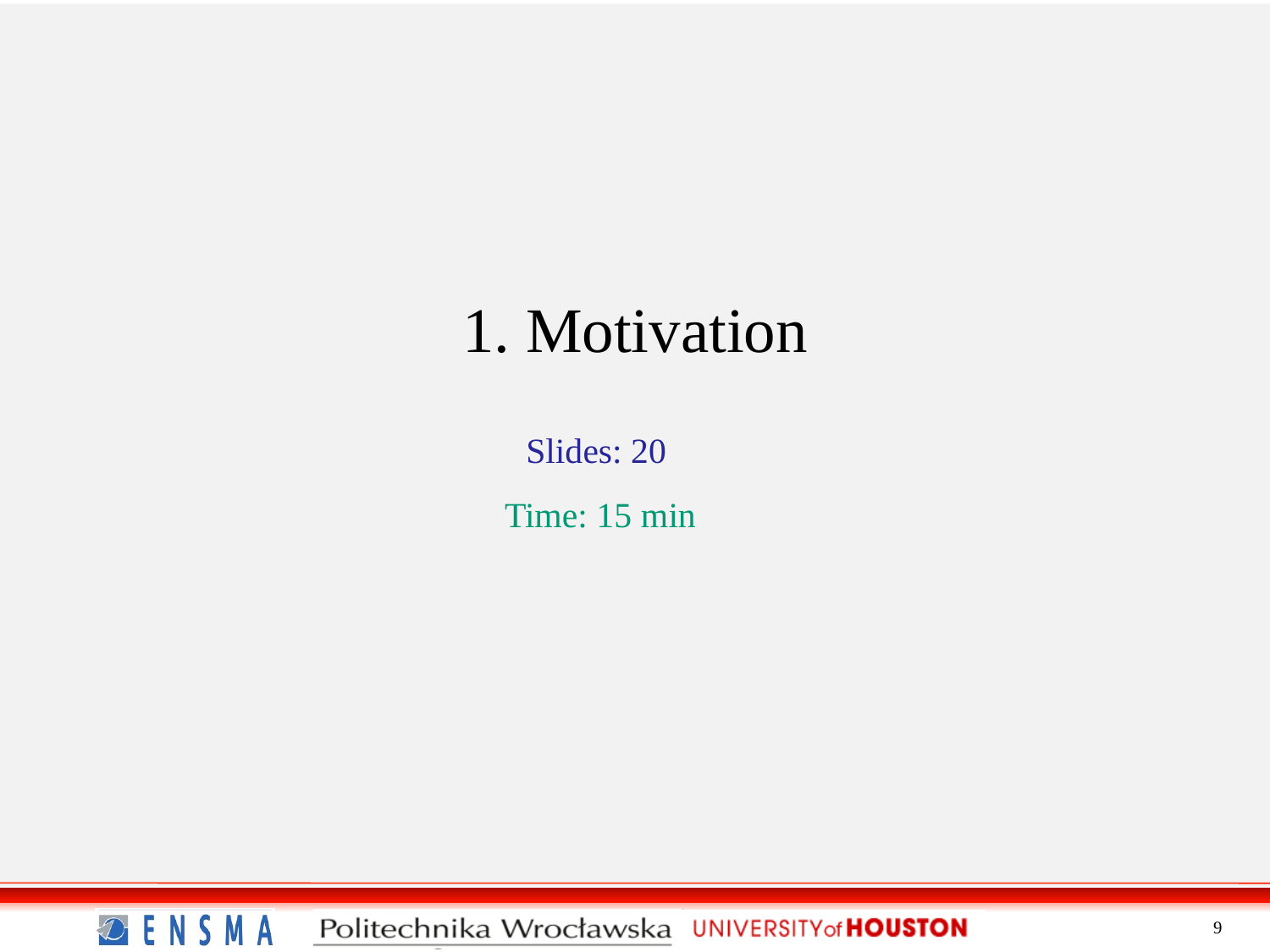

1. Motivation
Slides: 20
Time: 15 min

9